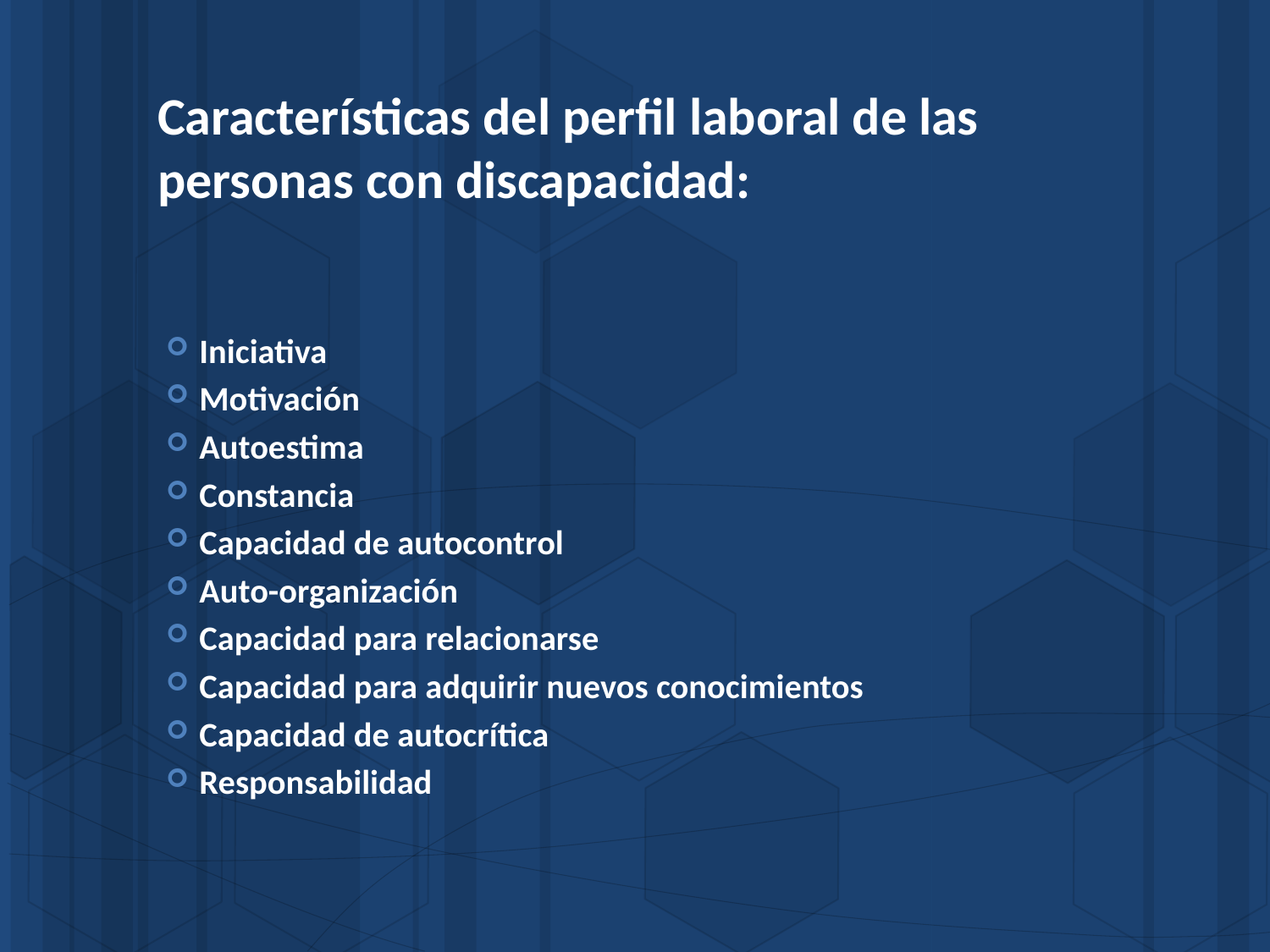

# Características del perfil laboral de las personas con discapacidad:
Iniciativa
Motivación
Autoestima
Constancia
Capacidad de autocontrol
Auto-organización
Capacidad para relacionarse
Capacidad para adquirir nuevos conocimientos
Capacidad de autocrítica
Responsabilidad